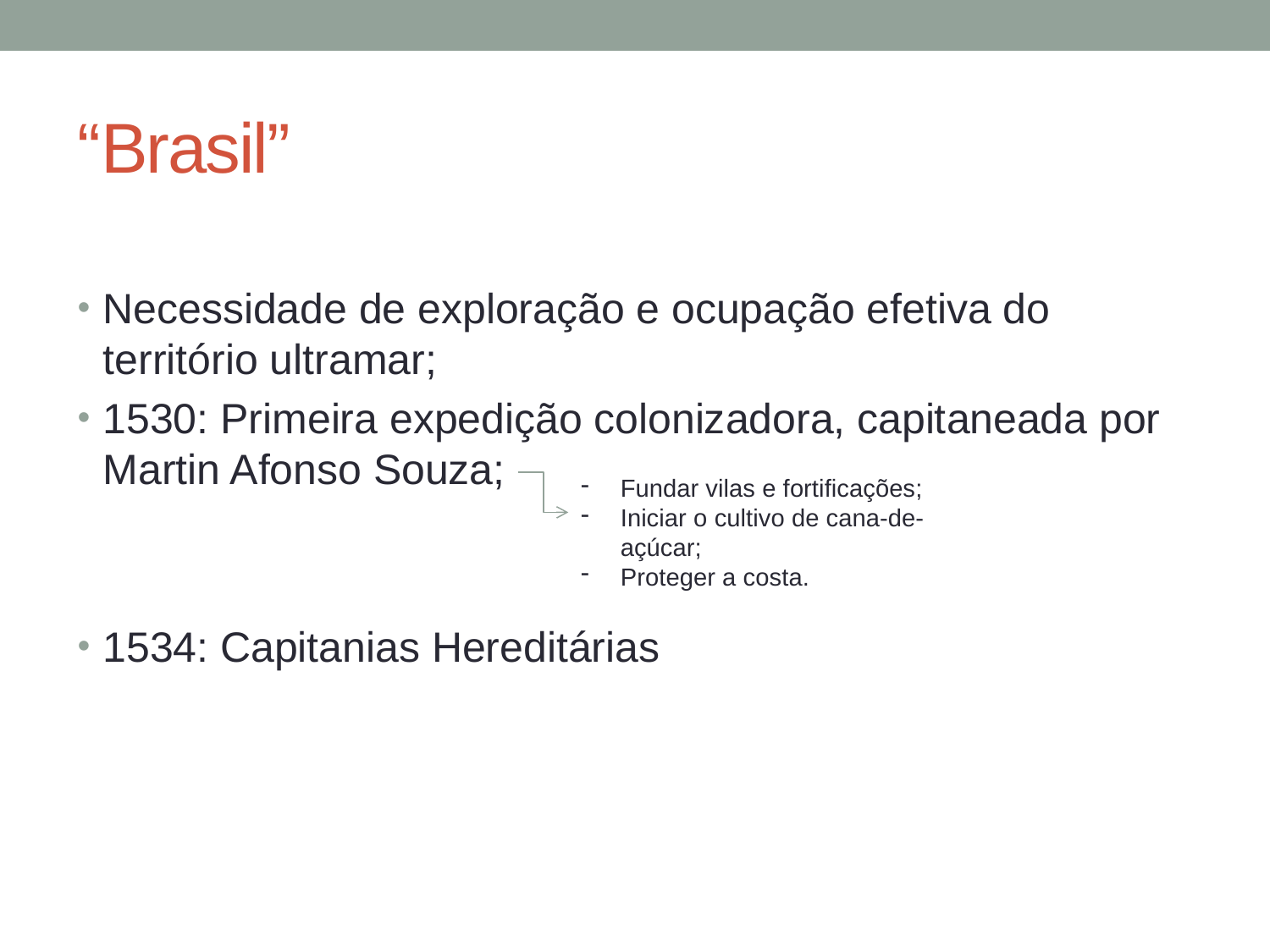

# “Brasil”
Necessidade de exploração e ocupação efetiva do território ultramar;
1530: Primeira expedição colonizadora, capitaneada por Martin Afonso Souza;

1534: Capitanias Hereditárias

Fundar vilas e fortificações;
Iniciar o cultivo de cana-de-açúcar;
Proteger a costa.